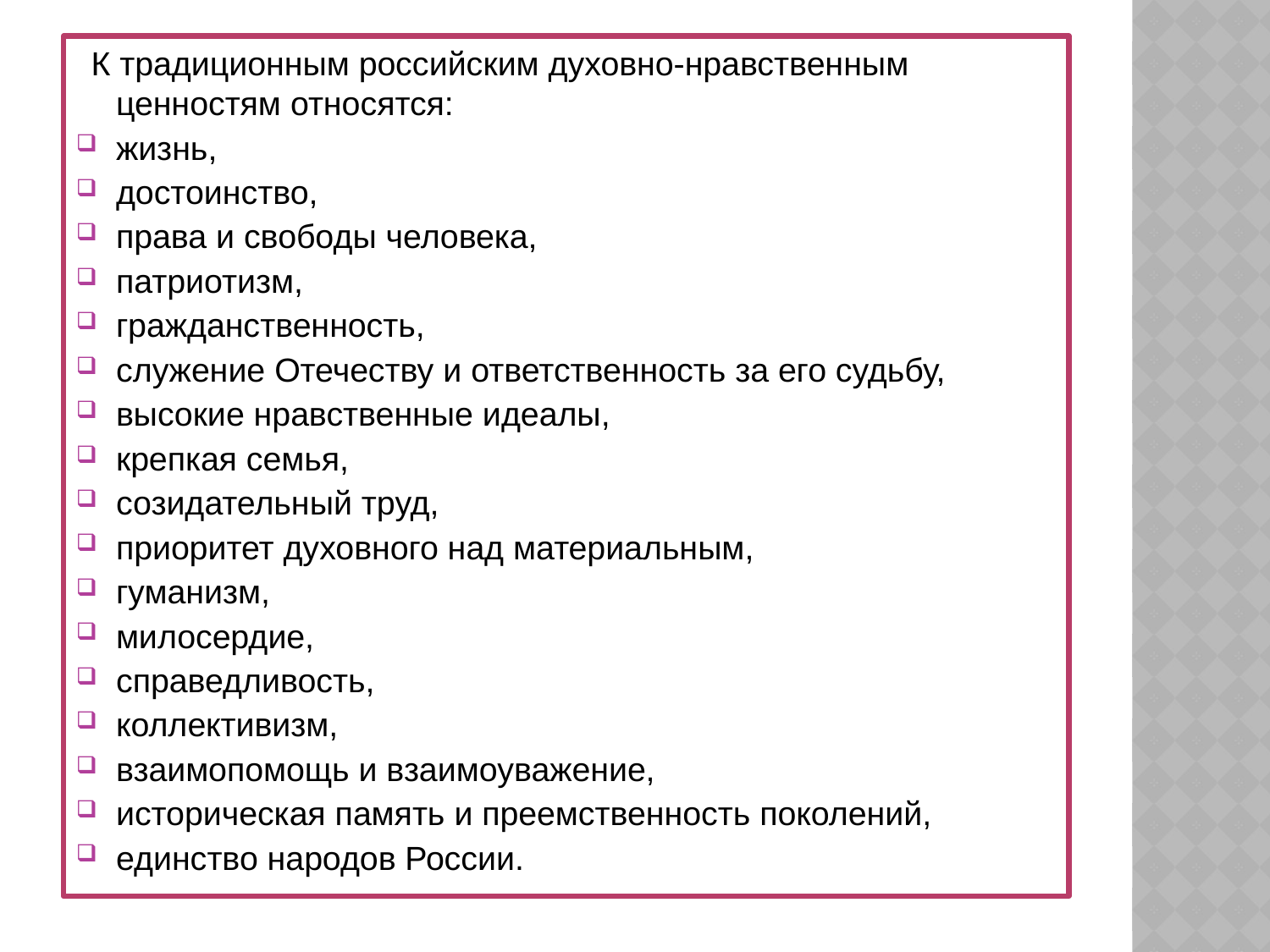

К традиционным российским духовно-нравственным ценностям относятся:
жизнь,
достоинство,
права и свободы человека,
патриотизм,
гражданственность,
служение Отечеству и ответственность за его судьбу,
высокие нравственные идеалы,
крепкая семья,
созидательный труд,
приоритет духовного над материальным,
гуманизм,
милосердие,
справедливость,
коллективизм,
взаимопомощь и взаимоуважение,
историческая память и преемственность поколений,
единство народов России.